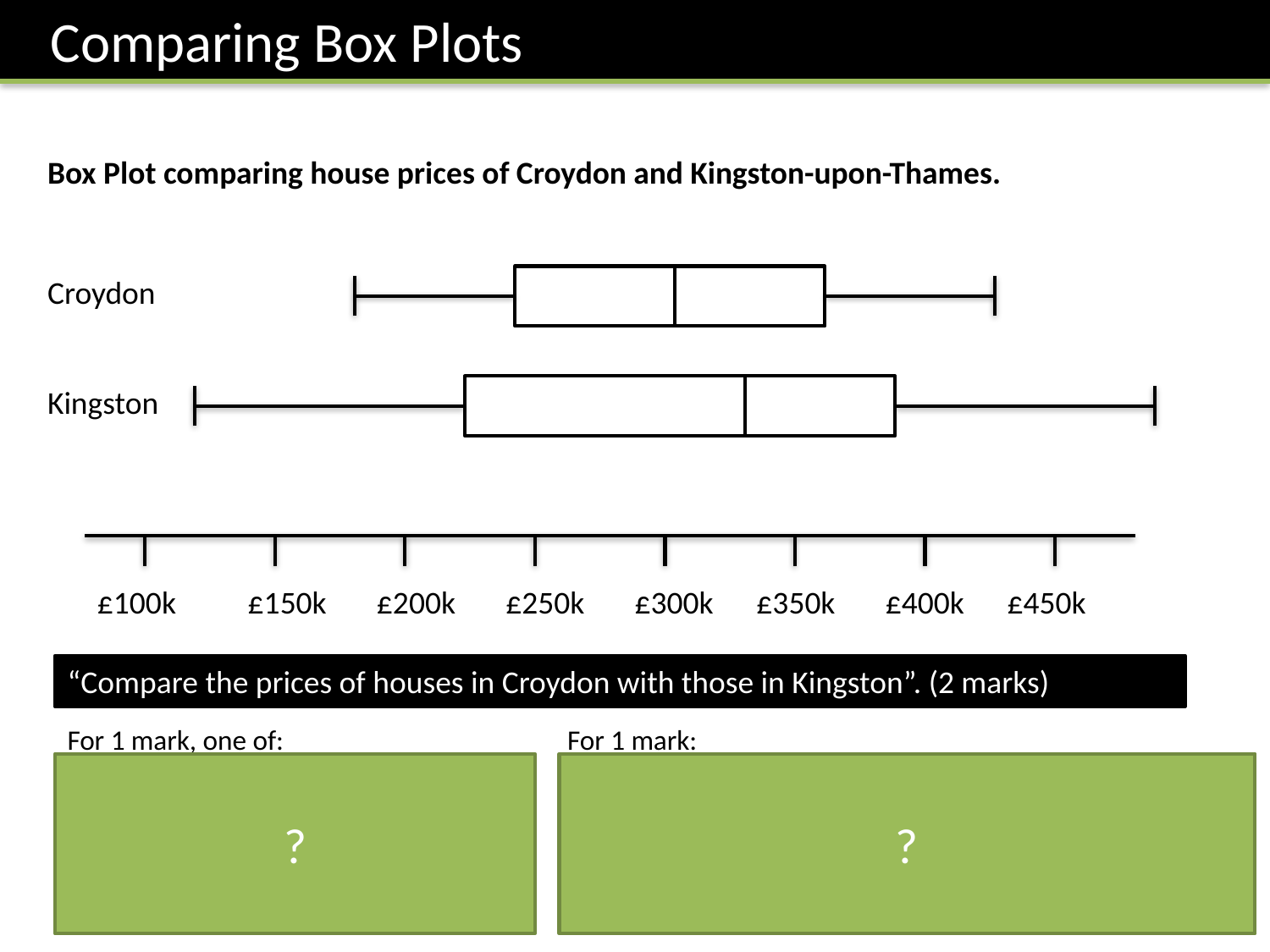

Comparing Box Plots
Box Plot comparing house prices of Croydon and Kingston-upon-Thames.
Croydon

Kingston

£100k          £150k       £200k       £250k       £300k      £350k       £400k      £450k
“Compare the prices of houses in Croydon with those in Kingston”. (2 marks)
For 1 mark, one of:
In interquartile range of house prices in Kingston is greater than Croydon.
The range of house prices in Kingston is greater than Croydon.
For 1 mark:
The median house price in Kingston was greater than that in Croydon.
(Note that in old mark schemes, comparing the minimum/maximum/quartiles would have been acceptable, but currently, you MUST compare the median)
?
?